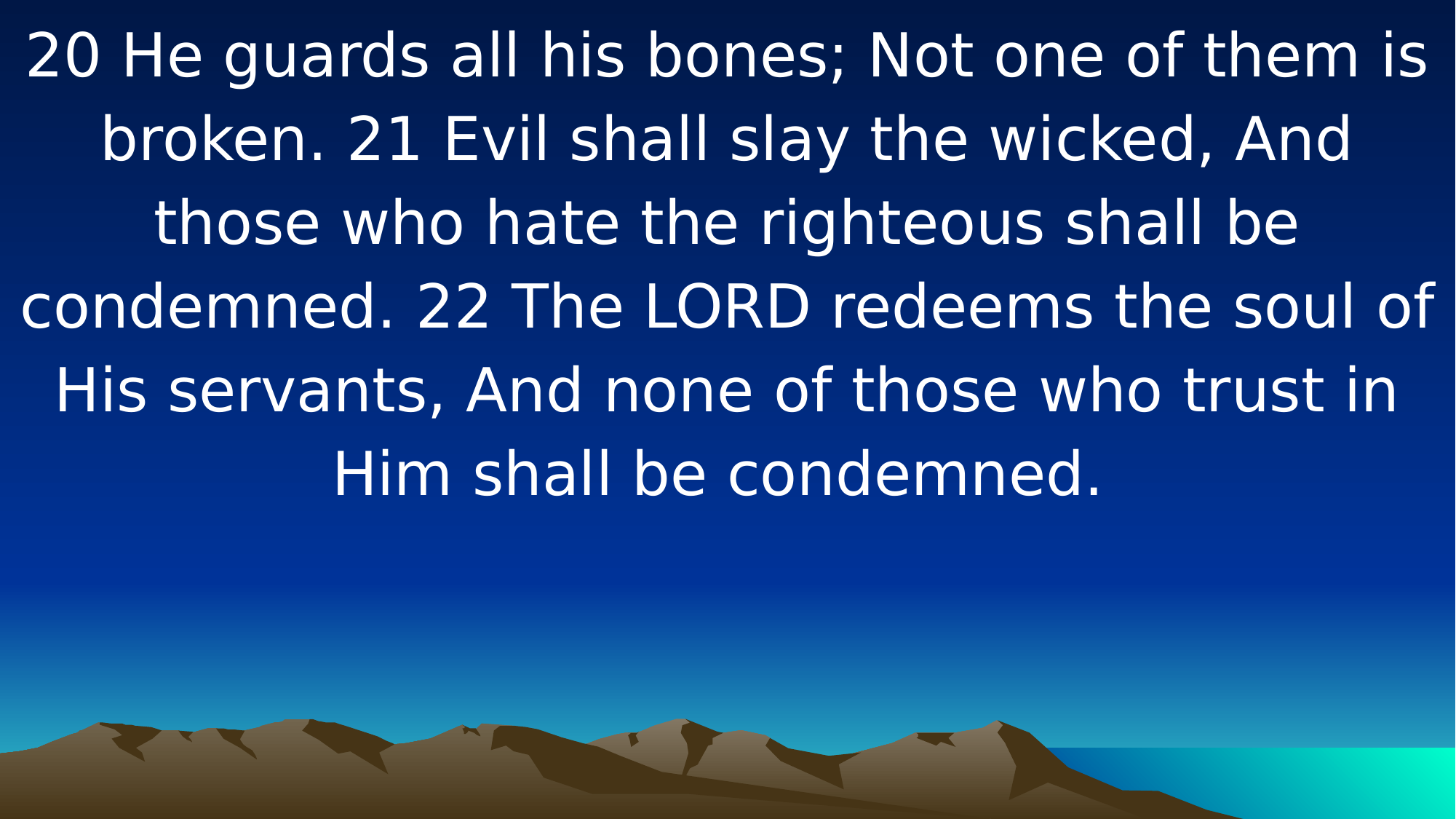

20 He guards all his bones; Not one of them is broken. 21 Evil shall slay the wicked, And those who hate the righteous shall be condemned. 22 The LORD redeems the soul of His servants, And none of those who trust in Him shall be condemned.